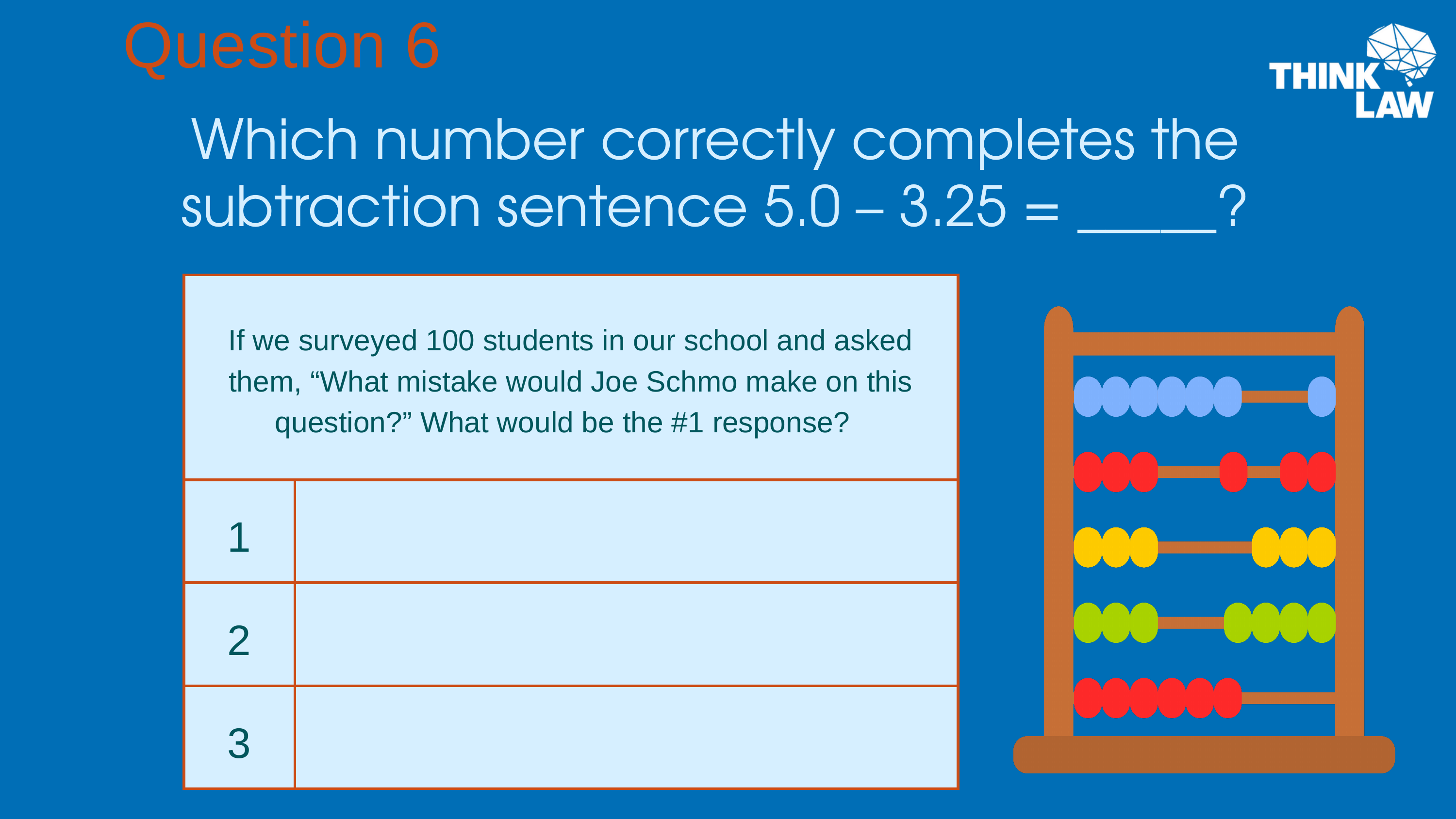

Question 6
Which number correctly completes the subtraction sentence 5.0 – 3.25 = _____?
| If we surveyed 100 students in our school and asked them, “What mistake would Joe Schmo make on this question?” What would be the #1 response? | If we surveyed 100 students in our school and asked them, “What mistake would Joe Schmo make on this question?” What would be the #1 response? |
| --- | --- |
| 1 |  |
| 2 |  |
| 3 |  |